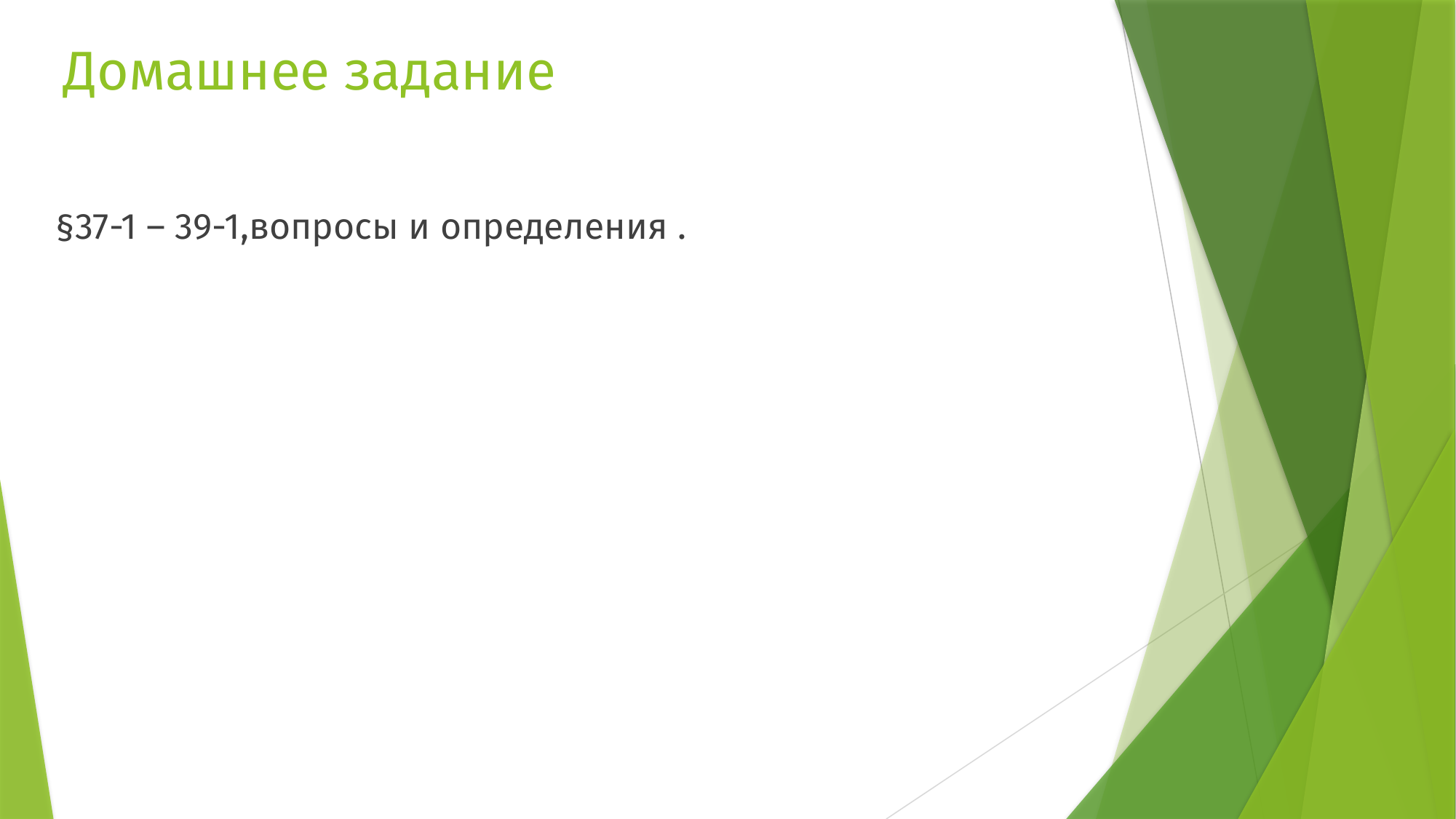

# Домашнее задание

§37-1 – 39-1,вопросы и определения .